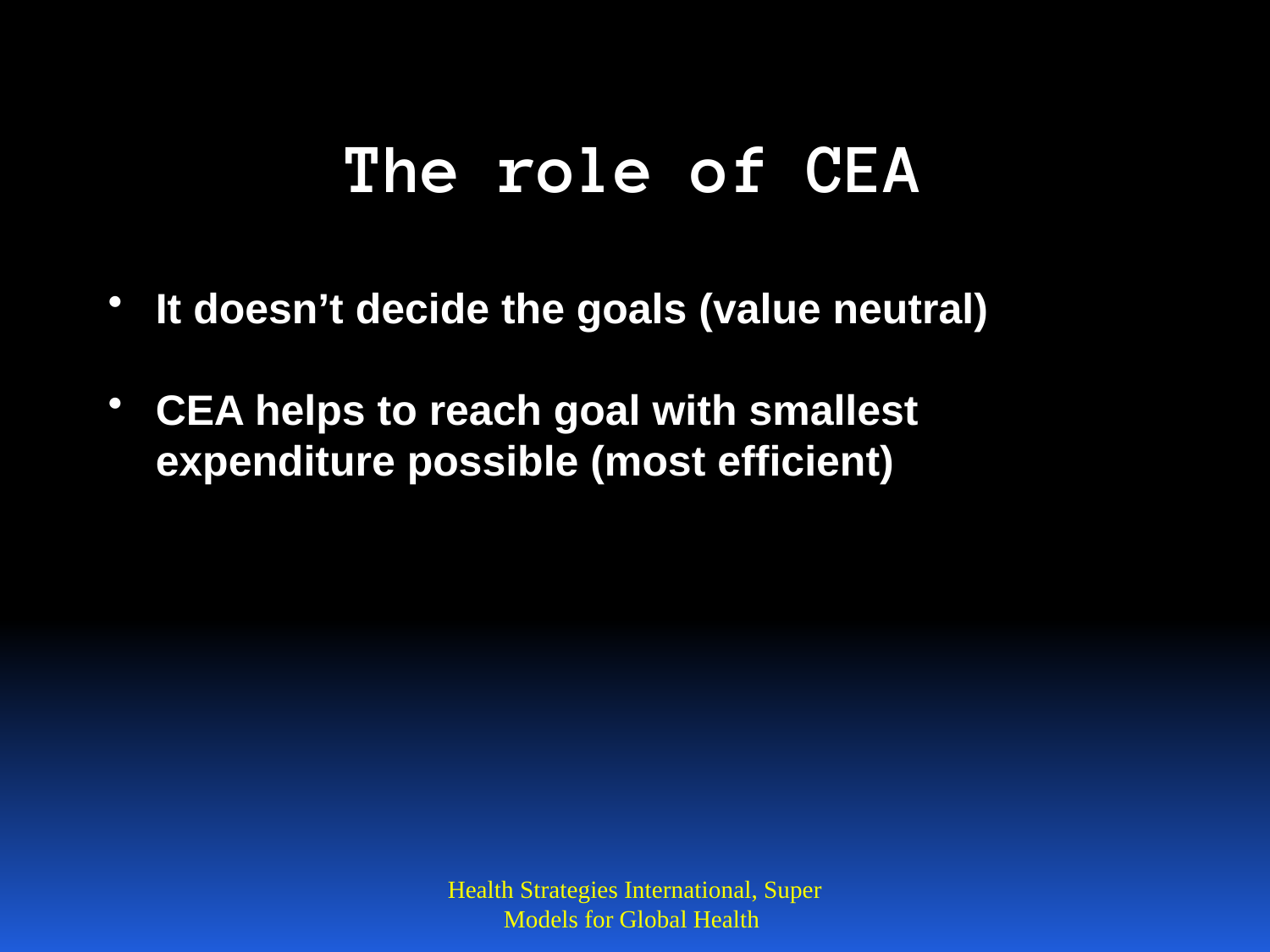

# The role of CEA
It doesn’t decide the goals (value neutral)

CEA helps to reach goal with smallest expenditure possible (most efficient)

Health Strategies International, Super Models for Global Health